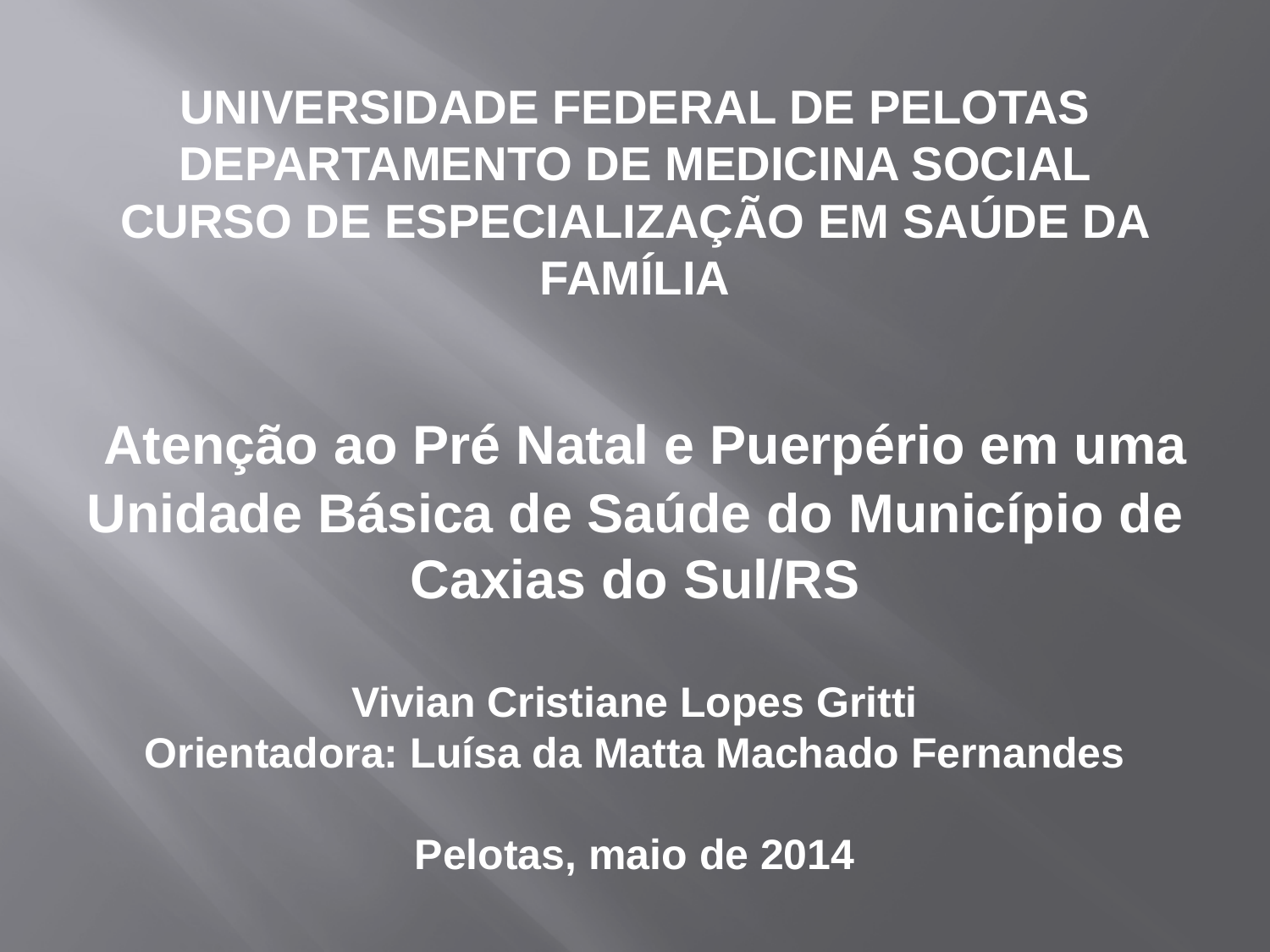

# UNIVERSIDADE FEDERAL DE PELOTAS DEPARTAMENTO DE MEDICINA SOCIAL CURSO DE ESPECIALIZAÇÃO EM SAÚDE DA FAMÍLIA  Atenção ao Pré Natal e Puerpério em uma Unidade Básica de Saúde do Município de Caxias do Sul/RS Vivian Cristiane Lopes Gritti Orientadora: Luísa da Matta Machado Fernandes Pelotas, maio de 2014